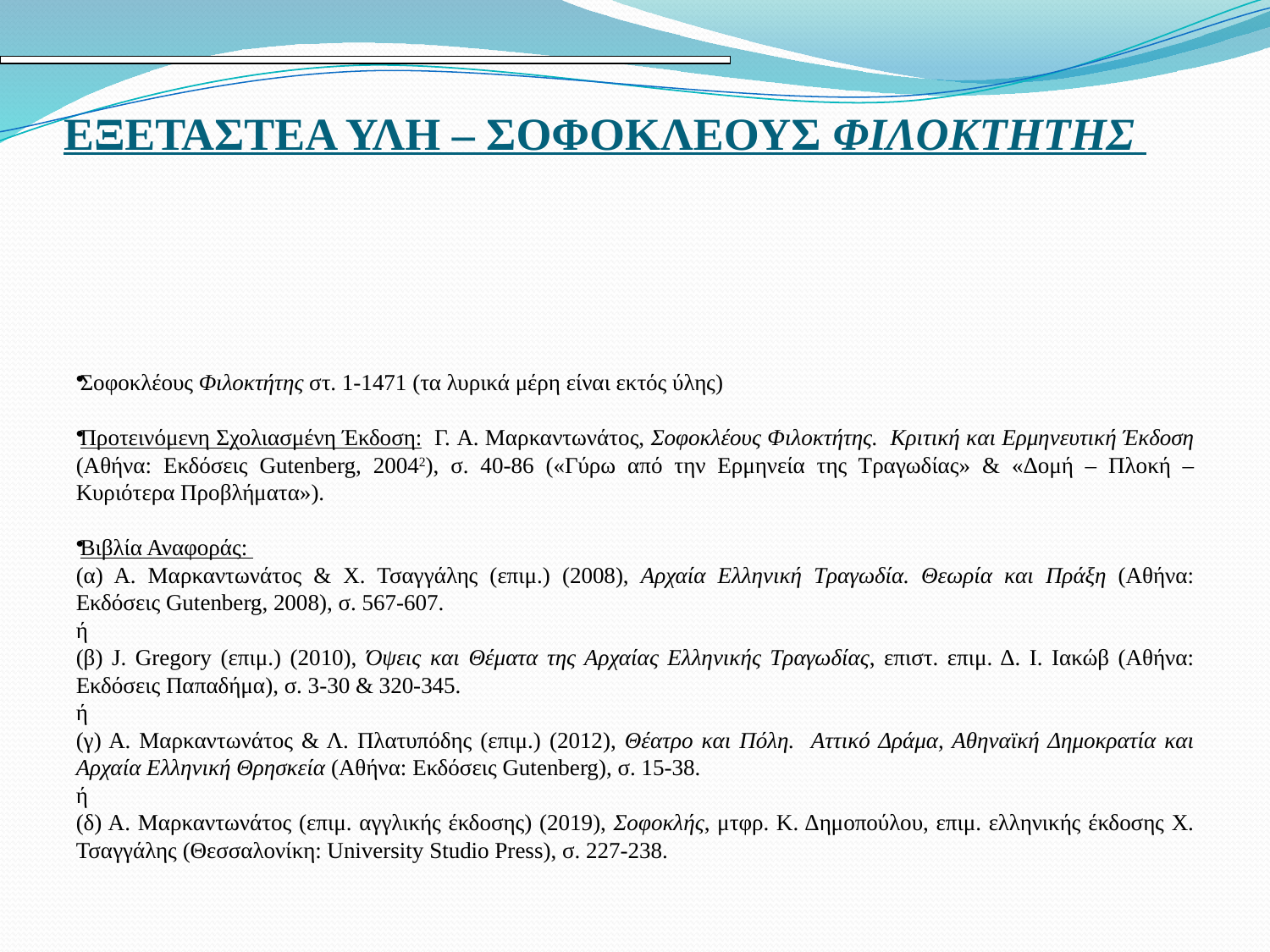

# ΕΞΕΤΑΣΤΕΑ ΥΛΗ – ΣΟΦΟΚΛΕΟΥΣ ΦΙΛΟΚΤΗΤΗΣ

Σοφοκλέους Φιλοκτήτης στ. 1-1471 (τα λυρικά μέρη είναι εκτός ύλης)

Προτεινόμενη Σχολιασμένη Έκδοση:  Γ. A. Μαρκαντωνάτος, Σοφοκλέους Φιλοκτήτης.  Κριτική και Ερμηνευτική Έκδοση (Αθήνα: Εκδόσεις Gutenberg, 20042), σ. 40-86 («Γύρω από την Ερμηνεία της Τραγωδίας» & «Δομή – Πλοκή – Κυριότερα Προβλήματα»).

Βιβλία Αναφοράς:
(α) Α. Μαρκαντωνάτος & Χ. Τσαγγάλης (επιμ.) (2008), Αρχαία Ελληνική Τραγωδία. Θεωρία και Πράξη (Αθήνα: Εκδόσεις Gutenberg, 2008), σ. 567-607.
ή
(β) J. Gregory (επιμ.) (2010), Όψεις και Θέματα της Αρχαίας Ελληνικής Τραγωδίας, επιστ. επιμ. Δ. Ι. Ιακώβ (Αθήνα: Εκδόσεις Παπαδήμα), σ. 3-30 & 320-345.
ή
(γ) Α. Μαρκαντωνάτος & Λ. Πλατυπόδης (επιμ.) (2012), Θέατρο και Πόλη.  Αττικό Δράμα, Αθηναϊκή Δημοκρατία και Αρχαία Ελληνική Θρησκεία (Αθήνα: Εκδόσεις Gutenberg), σ. 15-38.
ή
(δ) Α. Μαρκαντωνάτος (επιμ. αγγλικής έκδοσης) (2019), Σοφοκλής, μτφρ. Κ. Δημοπούλου, επιμ. ελληνικής έκδοσης Χ. Τσαγγάλης (Θεσσαλονίκη: University Studio Press), σ. 227-238.